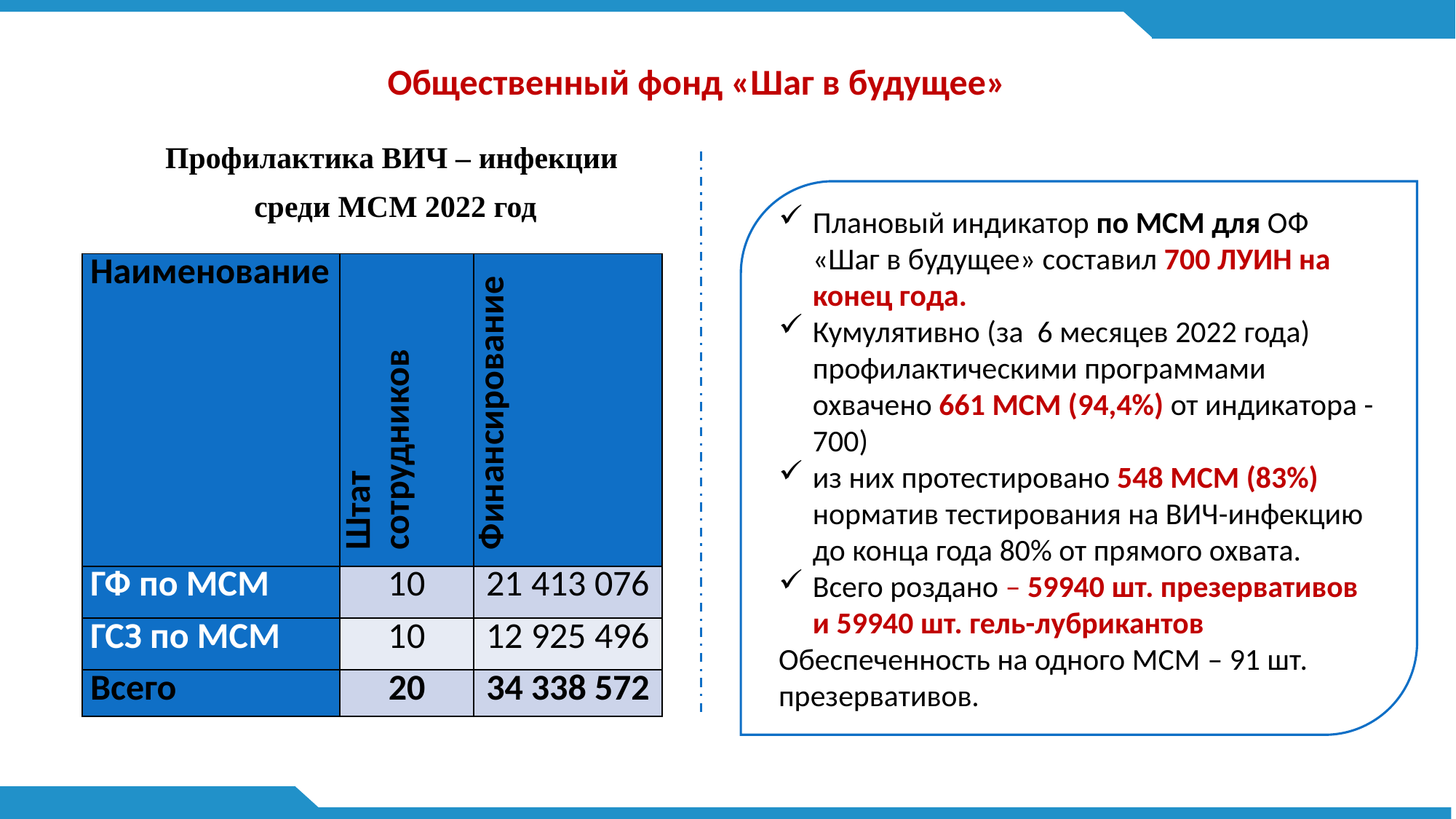

Общественный фонд «Шаг в будущее»
Профилактика ВИЧ – инфекции
среди МСМ 2022 год
Плановый индикатор по МСМ для ОФ «Шаг в будущее» составил 700 ЛУИН на конец года.
Кумулятивно (за  6 месяцев 2022 года) профилактическими программами охвачено 661 МСМ (94,4%) от индикатора - 700)
из них протестировано 548 МСМ (83%) норматив тестирования на ВИЧ-инфекцию до конца года 80% от прямого охвата.
Всего роздано – 59940 шт. презервативов и 59940 шт. гель-лубрикантов
Обеспеченность на одного МСМ – 91 шт. презервативов.
| Наименование | Штат сотрудников | Финансирование |
| --- | --- | --- |
| ГФ по МСМ | 10 | 21 413 076 |
| ГСЗ по МСМ | 10 | 12 925 496 |
| Всего | 20 | 34 338 572 |